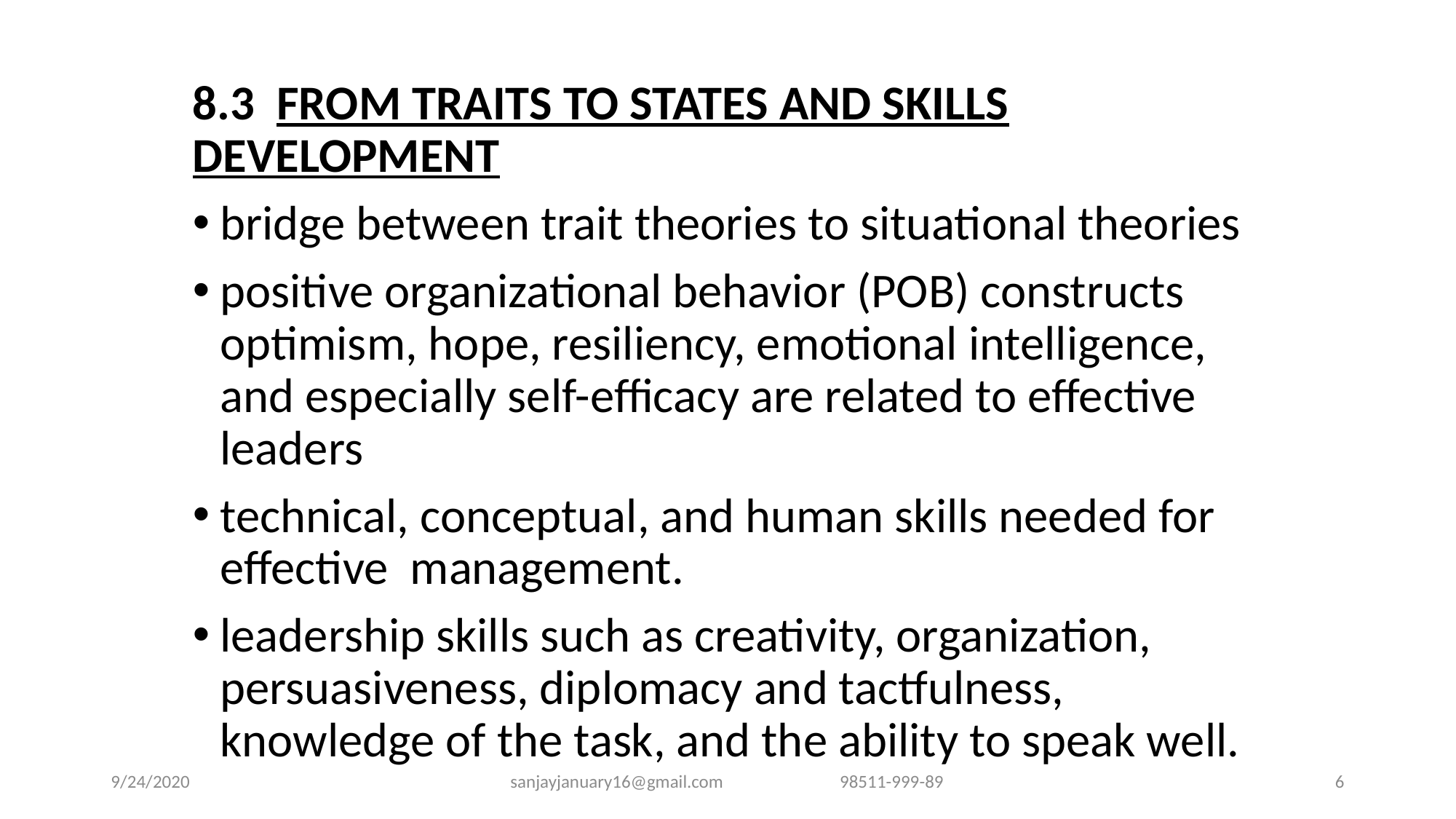

8.3  FROM TRAITS TO STATES AND SKILLS DEVELOPMENT
bridge between trait theories to situational theories
positive organizational behavior (POB) constructs optimism, hope, resiliency, emotional intelligence, and especially self-efficacy are related to effective leaders
technical, conceptual, and human skills needed for effective  management.
leadership skills such as creativity, organization, persuasiveness, diplomacy and tactfulness, knowledge of the task, and the ability to speak well.

9/24/2020
sanjayjanuary16@gmail.com                            98511-999-89
6